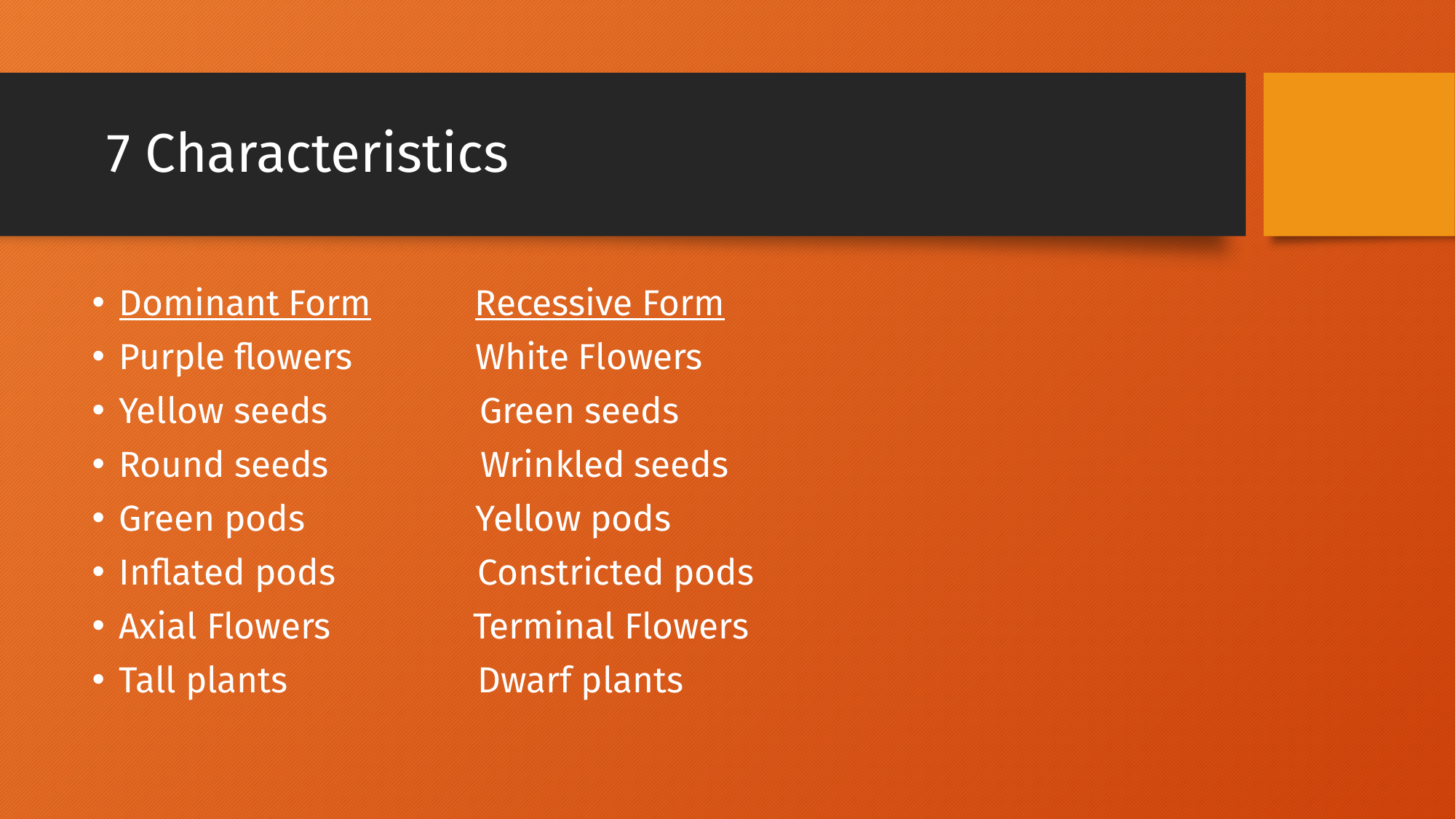

# 7 Characteristics
Dominant Form           Recessive Form
Purple flowers             White Flowers
Yellow seeds                Green seeds
Round seeds                Wrinkled seeds
Green pods                  Yellow pods
Inflated pods               Constricted pods
Axial Flowers               Terminal Flowers
Tall plants                    Dwarf plants